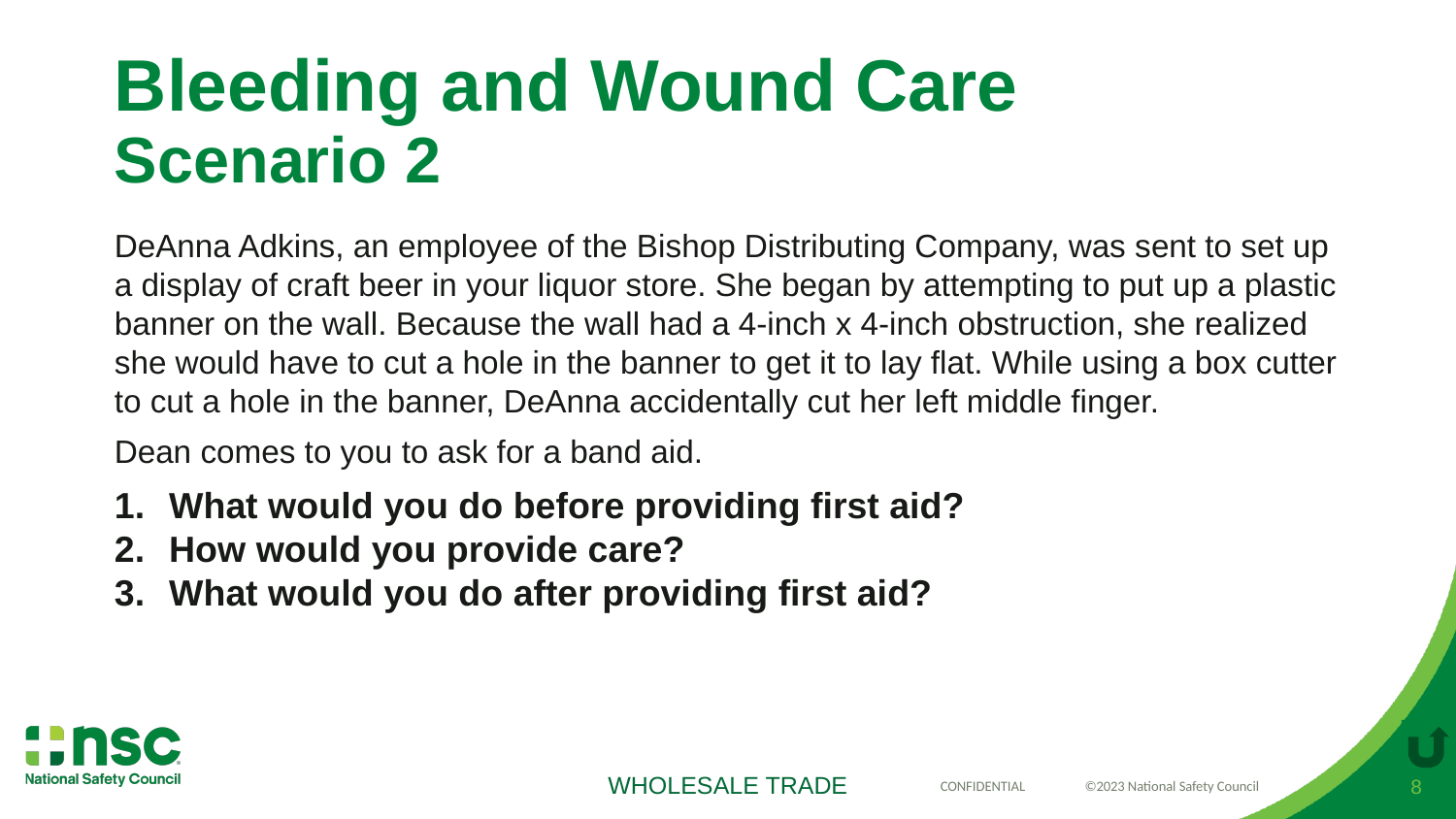

# Bleeding and Wound Care Scenario 2
DeAnna Adkins, an employee of the Bishop Distributing Company, was sent to set up a display of craft beer in your liquor store. She began by attempting to put up a plastic banner on the wall. Because the wall had a 4-inch x 4-inch obstruction, she realized she would have to cut a hole in the banner to get it to lay flat. While using a box cutter to cut a hole in the banner, DeAnna accidentally cut her left middle finger.
Dean comes to you to ask for a band aid.
What would you do before providing first aid?
How would you provide care?
What would you do after providing first aid?